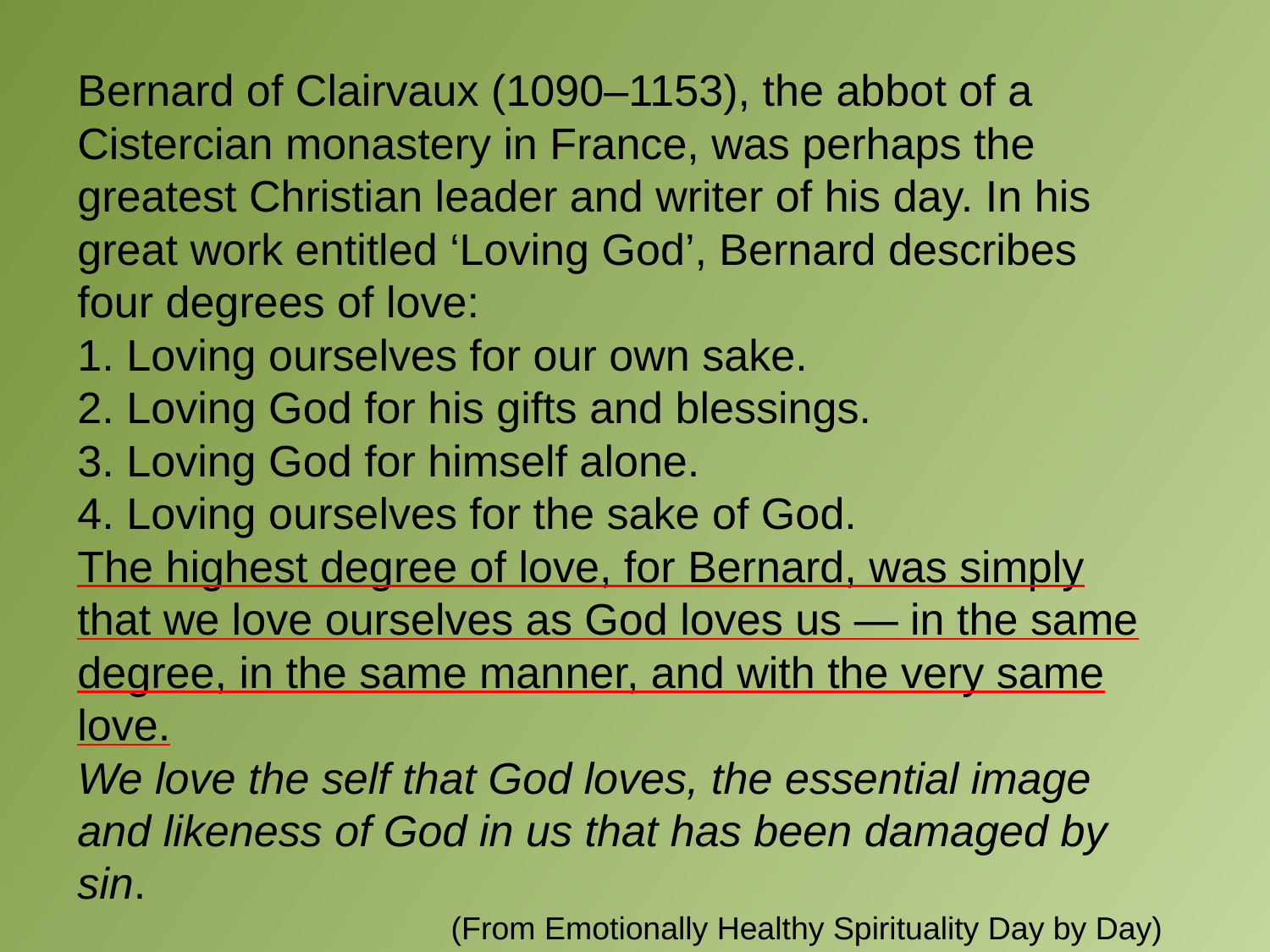

Bernard of Clairvaux (1090–1153), the abbot of a Cistercian monastery in France, was perhaps the greatest Christian leader and writer of his day. In his great work entitled ‘Loving God’, Bernard describes four degrees of love:
1. Loving ourselves for our own sake.
2. Loving God for his gifts and blessings.
3. Loving God for himself alone.
4. Loving ourselves for the sake of God.
The highest degree of love, for Bernard, was simply that we love ourselves as God loves us — in the same degree, in the same manner, and with the very same love.
We love the self that God loves, the essential image and likeness of God in us that has been damaged by sin.
(From Emotionally Healthy Spirituality Day by Day)